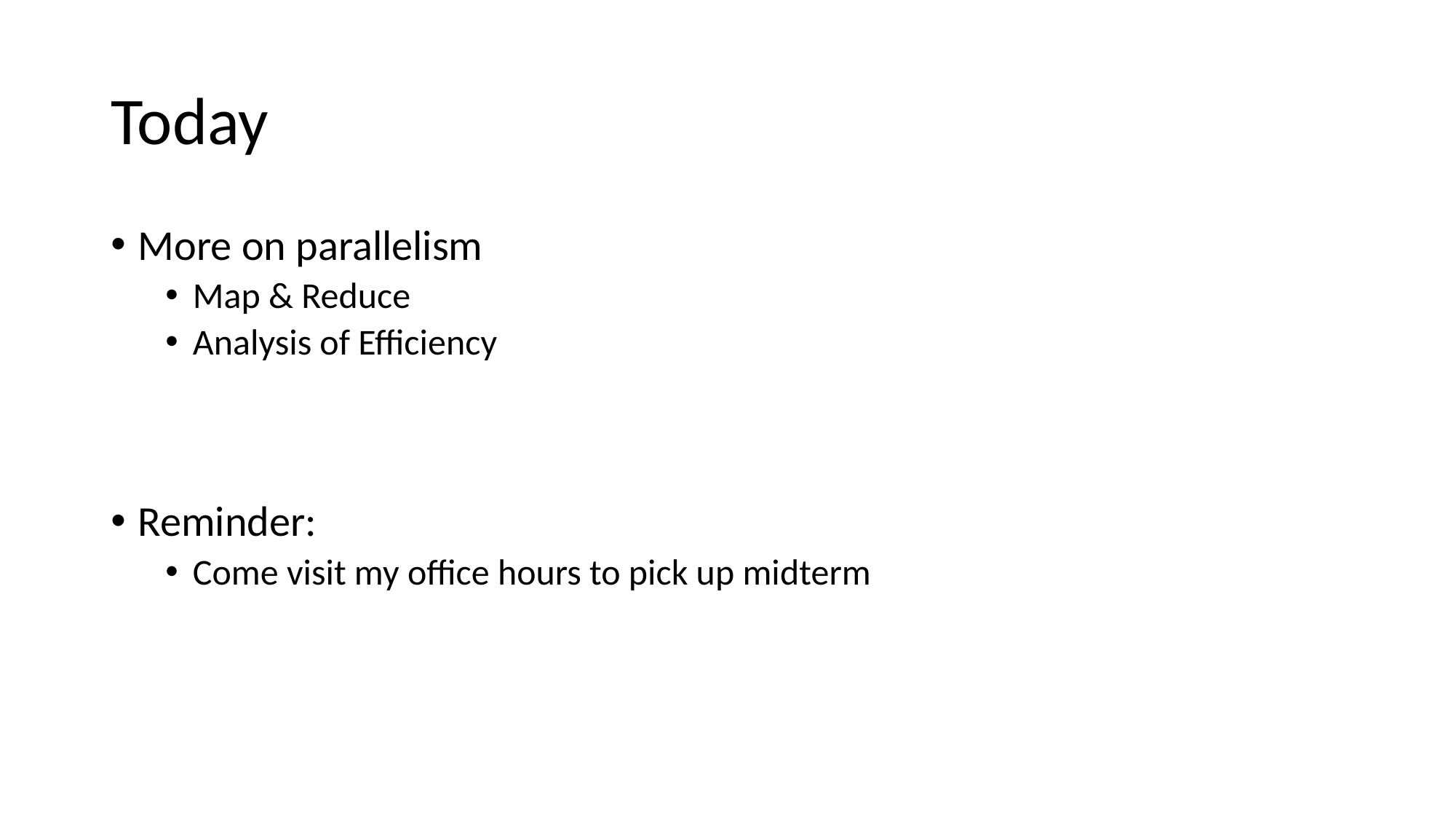

# Today
More on parallelism
Map & Reduce
Analysis of Efficiency

Reminder:
Come visit my office hours to pick up midterm